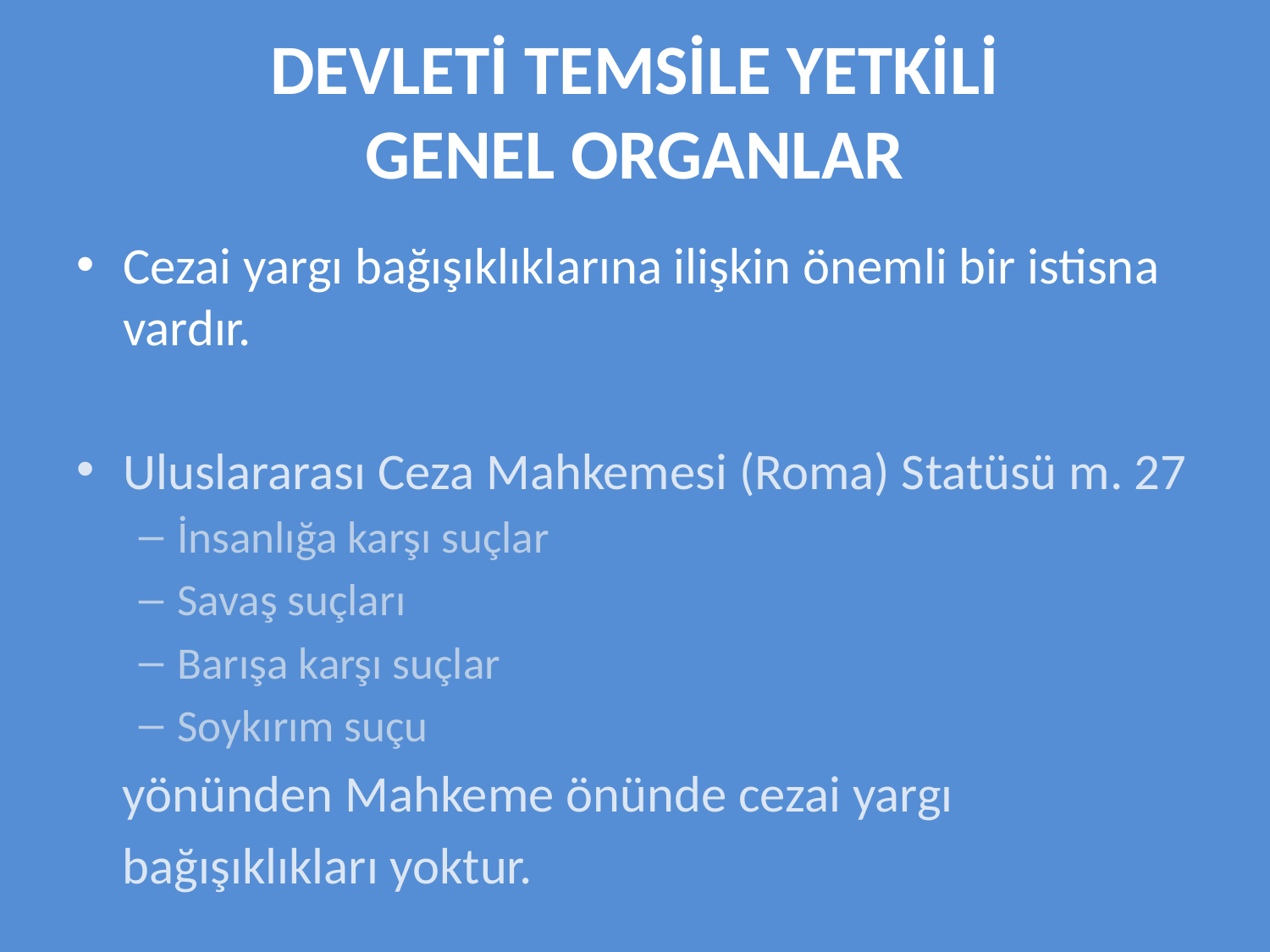

DEVLETİ TEMSİLE YETKİLİ
GENEL ORGANLAR
Cezai yargı bağışıklıklarına ilişkin önemli bir istisna vardır.

Uluslararası Ceza Mahkemesi (Roma) Statüsü m. 27
İnsanlığa karşı suçlar
Savaş suçları
Barışa karşı suçlar
Soykırım suçu
    yönünden Mahkeme önünde cezai yargı
    bağışıklıkları yoktur.